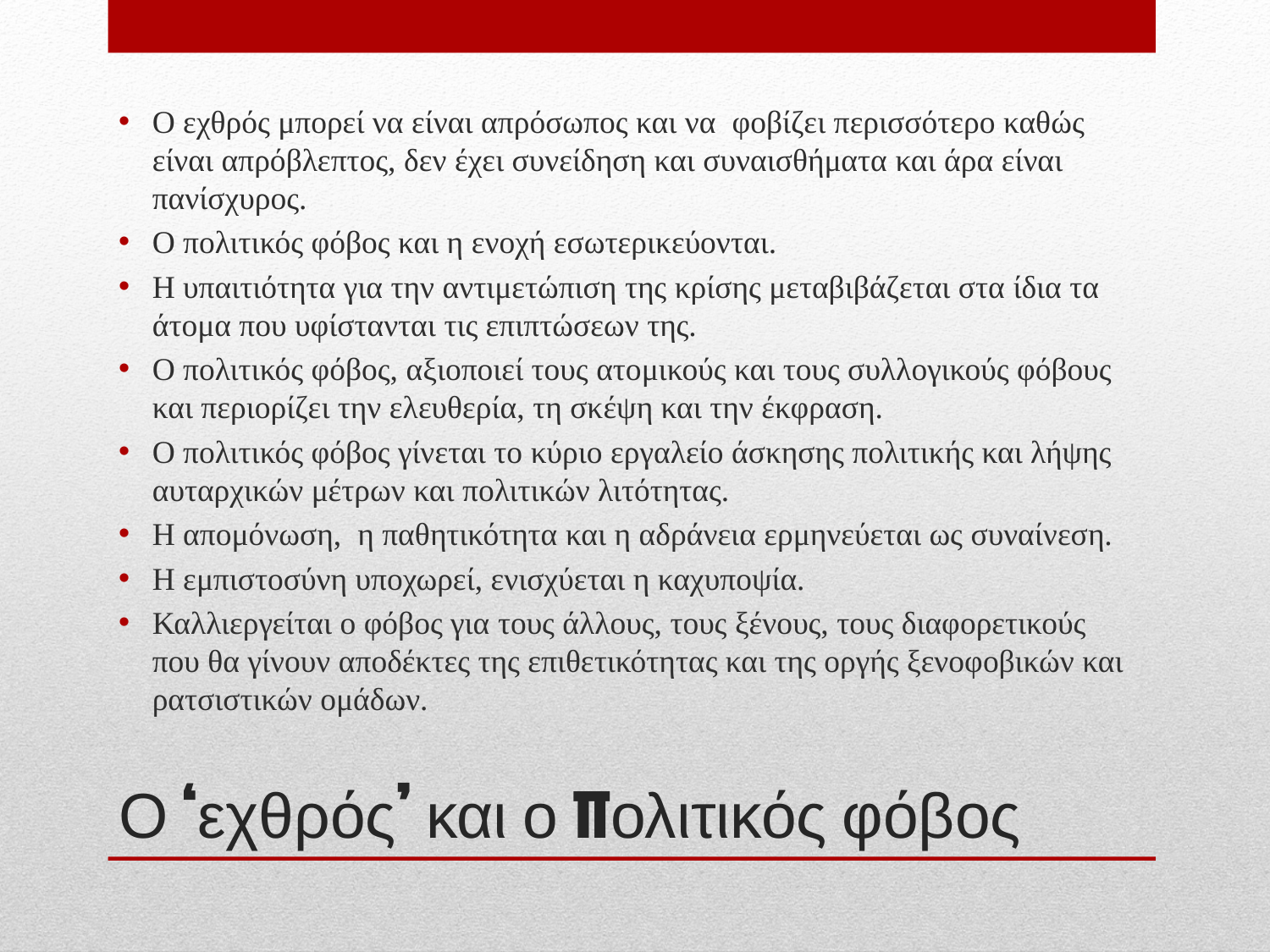

Ο εχθρός μπορεί να είναι απρόσωπος και να  φοβίζει περισσότερο καθώς είναι απρόβλεπτος, δεν έχει συνείδηση και συναισθήματα και άρα είναι πανίσχυρος.
Ο πολιτικός φόβος και η ενοχή εσωτερικεύονται.
Η υπαιτιότητα για την αντιμετώπιση της κρίσης μεταβιβάζεται στα ίδια τα άτομα που υφίστανται τις επιπτώσεων της.
Ο πολιτικός φόβος, αξιοποιεί τους ατομικούς και τους συλλογικούς φόβους και περιορίζει την ελευθερία, τη σκέψη και την έκφραση.
Ο πολιτικός φόβος γίνεται το κύριο εργαλείο άσκησης πολιτικής και λήψης αυταρχικών μέτρων και πολιτικών λιτότητας.
Η απομόνωση,  η παθητικότητα και η αδράνεια ερμηνεύεται ως συναίνεση.
Η εμπιστοσύνη υποχωρεί, ενισχύεται η καχυποψία.
Καλλιεργείται ο φόβος για τους άλλους, τους ξένους, τους διαφορετικούς που θα γίνουν αποδέκτες της επιθετικότητας και της οργής ξενοφοβικών και ρατσιστικών ομάδων.

# Ο ‘εχθρός’ και ο πολιτικός φόβος